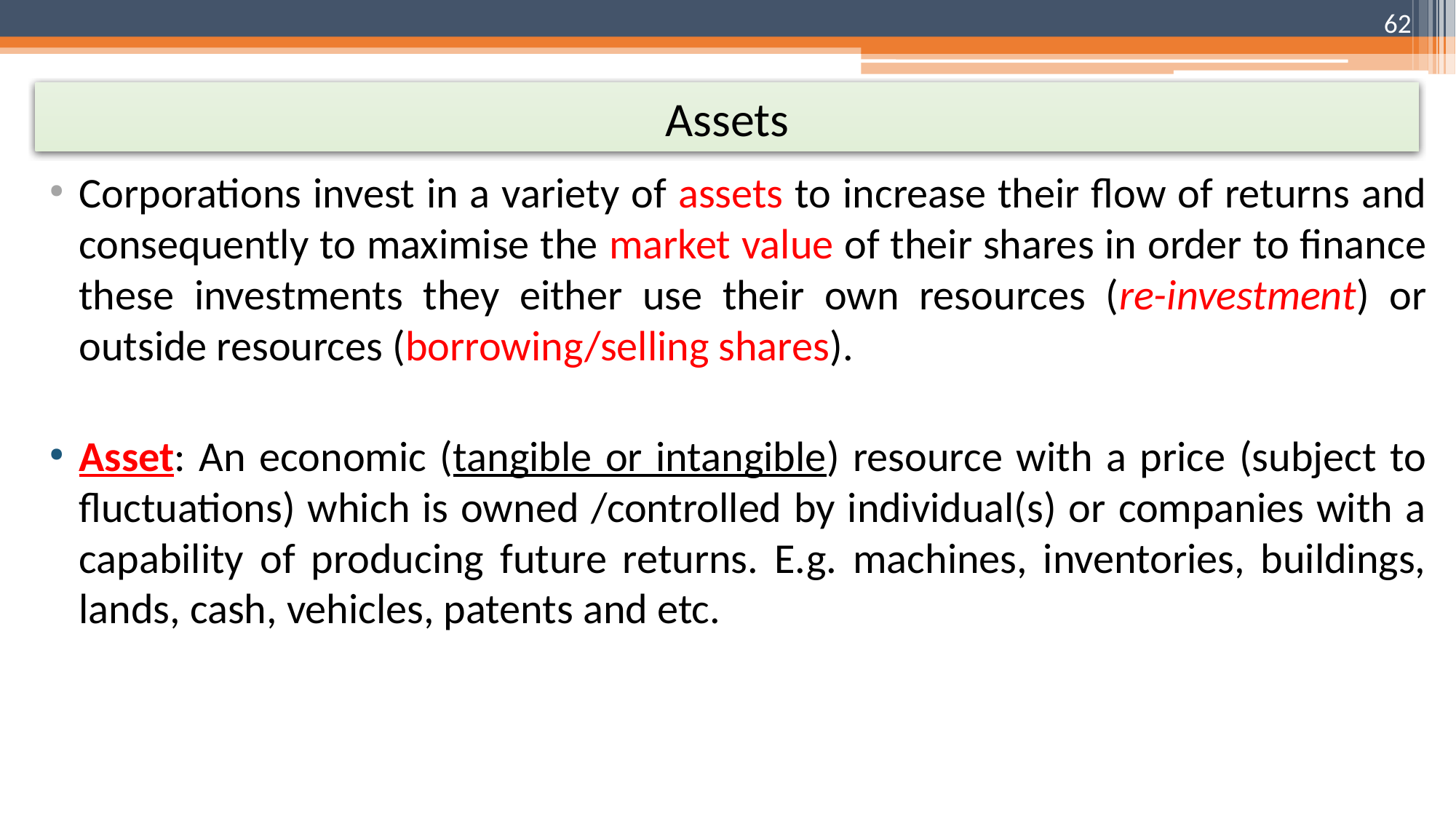

62
# Assets
Corporations invest in a variety of assets to increase their flow of returns and consequently to maximise the market value of their shares in order to finance these investments they either use their own resources (re-investment) or outside resources (borrowing/selling shares).

Asset: An economic (tangible or intangible) resource with a price (subject to fluctuations) which is owned /controlled by individual(s) or companies with a capability of producing future returns. E.g. machines, inventories, buildings, lands, cash, vehicles, patents and etc.